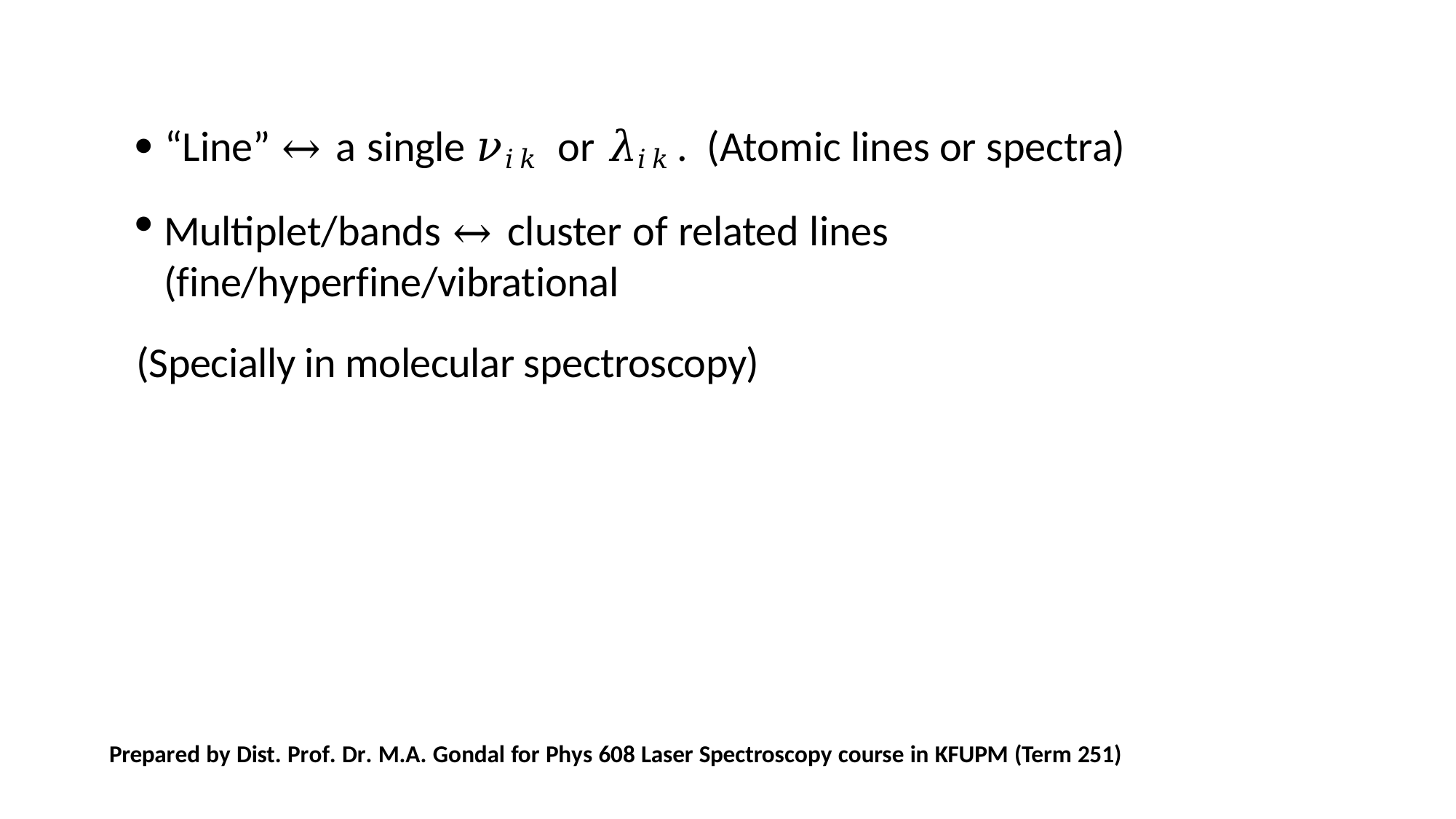

• “Line” ↔ a single 𝜈𝑖𝑘  or 𝜆𝑖𝑘.  (Atomic lines or spectra)
Multiplet/bands ↔ cluster of related lines (fine/hyperfine/vibrational
(Specially in molecular spectroscopy)
Prepared by Dist. Prof. Dr. M.A. Gondal for Phys 608 Laser Spectroscopy course in KFUPM (Term 251)